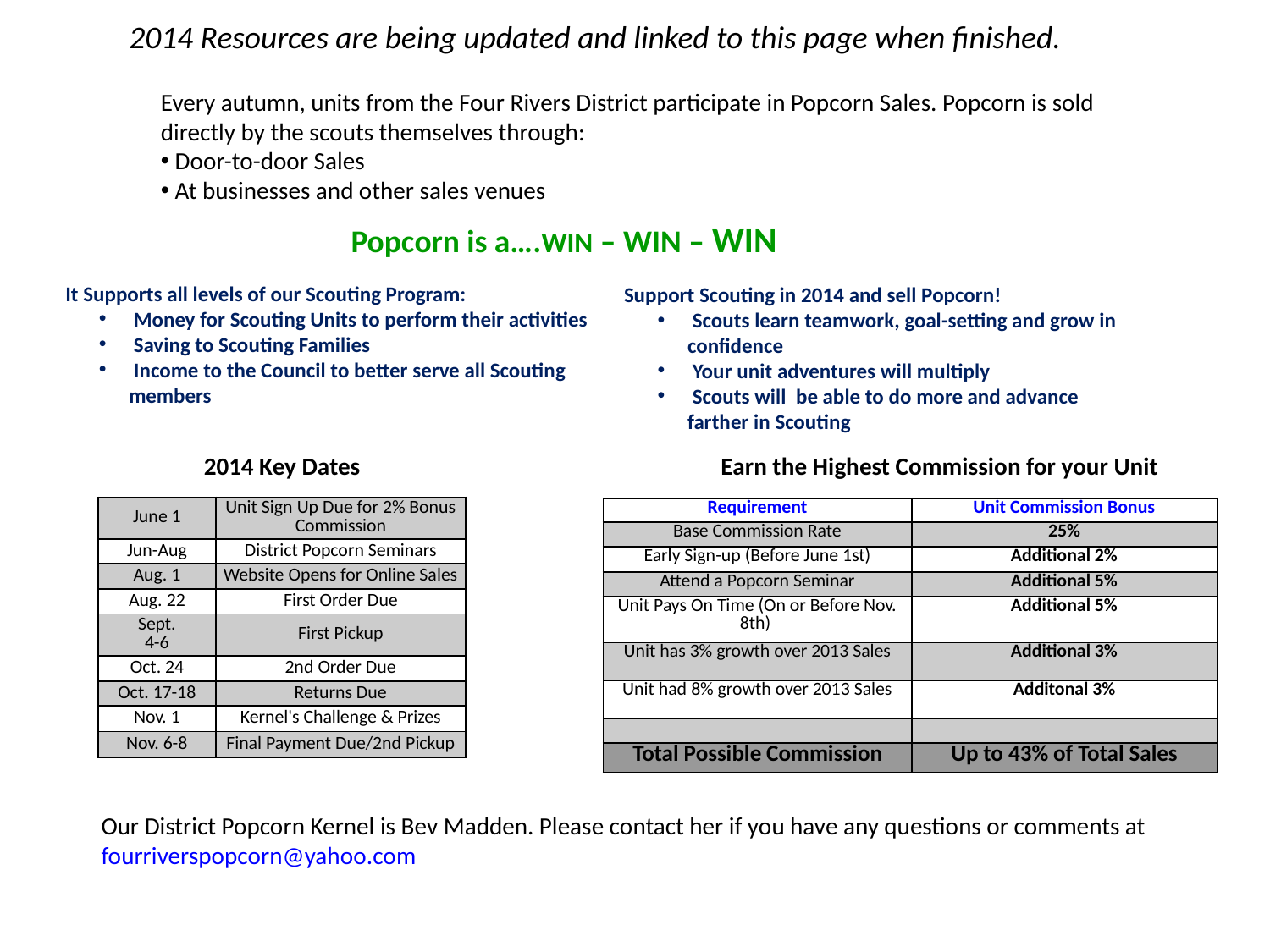

2014 Resources are being updated and linked to this page when finished.
Every autumn, units from the Four Rivers District participate in Popcorn Sales. Popcorn is sold directly by the scouts themselves through:
 Door-to-door Sales
 At businesses and other sales venues
Popcorn is a….WIN – WIN – WIN
It Supports all levels of our Scouting Program:
 Money for Scouting Units to perform their activities
 Saving to Scouting Families
 Income to the Council to better serve all Scouting members
Support Scouting in 2014 and sell Popcorn!
 Scouts learn teamwork, goal-setting and grow in confidence
 Your unit adventures will multiply
 Scouts will  be able to do more and advance farther in Scouting
2014 Key Dates
Earn the Highest Commission for your Unit
| June 1 | Unit Sign Up Due for 2% Bonus Commission |
| --- | --- |
| Jun-Aug | District Popcorn Seminars |
| Aug. 1 | Website Opens for Online Sales |
| Aug. 22 | First Order Due |
| Sept. 4-6 | First Pickup |
| Oct. 24 | 2nd Order Due |
| Oct. 17-18 | Returns Due |
| Nov. 1 | Kernel's Challenge & Prizes |
| Nov. 6-8 | Final Payment Due/2nd Pickup |
| Requirement | Unit Commission Bonus |
| --- | --- |
| Base Commission Rate | 25% |
| Early Sign-up (Before June 1st) | Additional 2% |
| Attend a Popcorn Seminar | Additional 5% |
| Unit Pays On Time (On or Before Nov. 8th) | Additional 5% |
| Unit has 3% growth over 2013 Sales | Additional 3% |
| Unit had 8% growth over 2013 Sales | Additonal 3% |
|  |  |
| Total Possible Commission | Up to 43% of Total Sales |
Our District Popcorn Kernel is Bev Madden. Please contact her if you have any questions or comments at fourriverspopcorn@yahoo.com